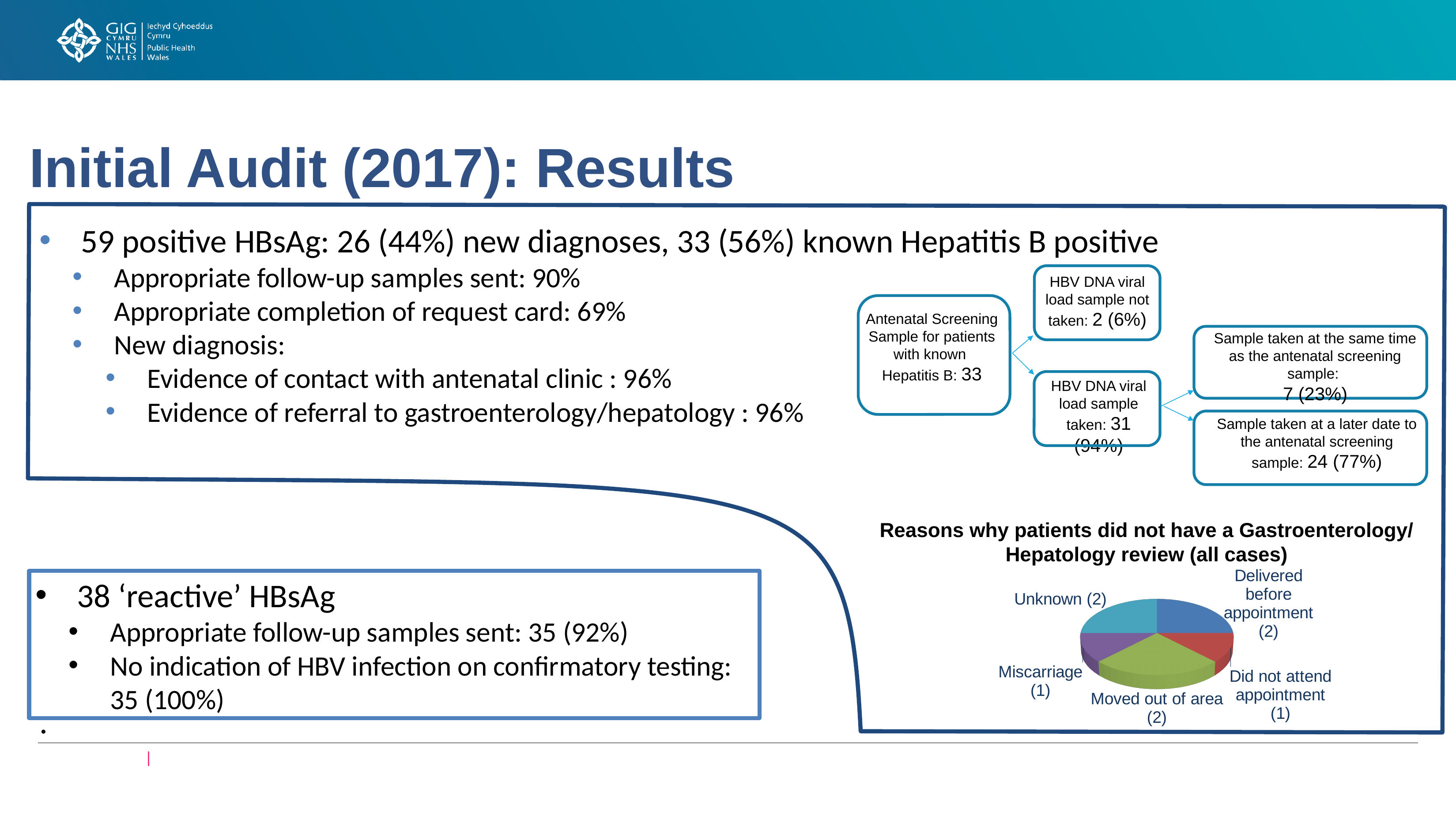

# Initial Audit (2017): Results

59 positive HBsAg: 26 (44%) new diagnoses, 33 (56%) known Hepatitis B positive
Appropriate follow-up samples sent: 90%
Appropriate completion of request card: 69%
New diagnosis:
Evidence of contact with antenatal clinic : 96%
Evidence of referral to gastroenterology/hepatology : 96%

.

HBV DNA viral load sample not taken: 2 (6%)

Antenatal Screening Sample for patients with known
Hepatitis B: 33
Sample taken at the same time as the antenatal screening sample:
7 (23%)

HBV DNA viral load sample taken: 31 (94%)

Sample taken at a later date to the antenatal screening sample: 24 (77%)
Reasons why patients did not have a Gastroenterology/ Hepatology review (all cases)

[unsupported chart]

38 ‘reactive’ HBsAg
Appropriate follow-up samples sent: 35 (92%)
No indication of HBV infection on confirmatory testing: 35 (100%)